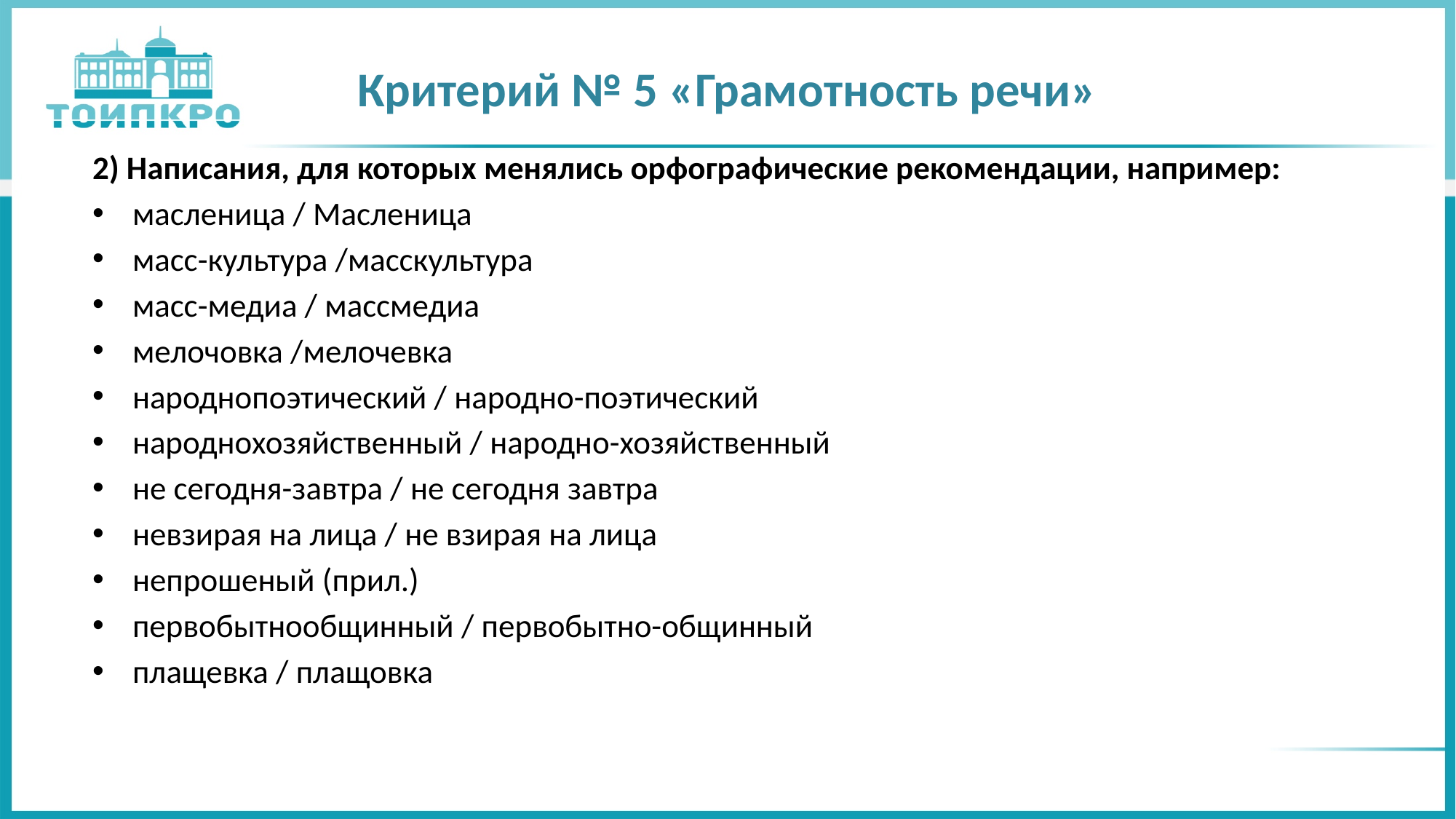

# Критерий № 5 «Грамотность речи»
2) Написания, для которых менялись орфографические рекомендации, например:
масленица / Масленица
масс-культура /масскультура
масс-медиа / массмедиа
мелочовка /мелочевка
народнопоэтический / народно-поэтический
народнохозяйственный / народно-хозяйственный
не сегодня-завтра / не сегодня завтра
невзирая на лица / не взирая на лица
непрошеный (прил.)
первобытнообщинный / первобытно-общинный
плащевка / плащовка